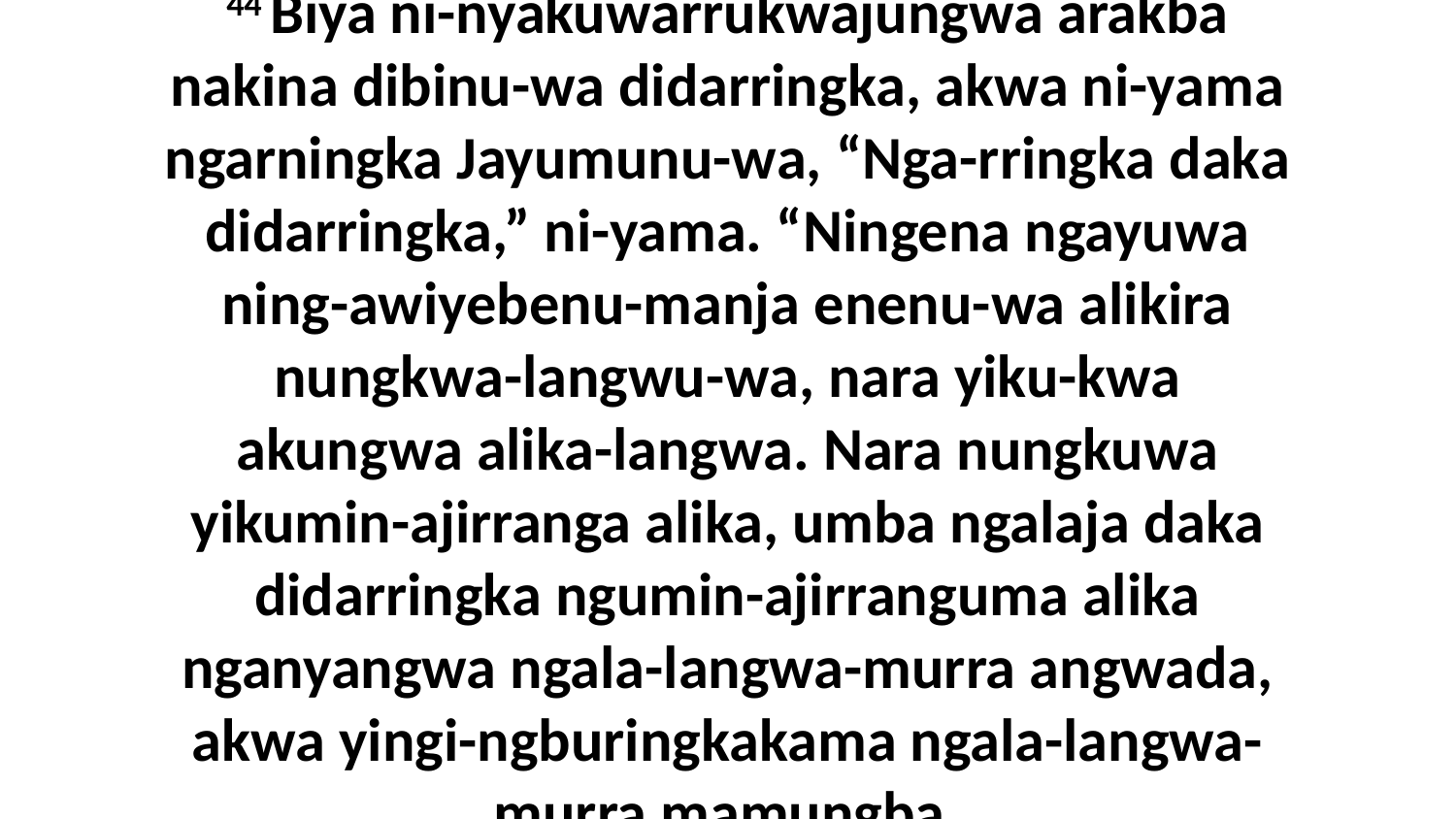

44 Biya ni-nyakuwarrukwajungwa arakba nakina dibinu-wa didarringka, akwa ni-yama ngarningka Jayumunu-wa, “Nga-rringka daka didarringka,” ni-yama. “Ningena ngayuwa ning-awiyebenu-manja enenu-wa alikira nungkwa-langwu-wa, nara yiku-kwa akungwa alika-langwa. Nara nungkuwa yikumin-ajirranga alika, umba ngalaja daka didarringka ngumin-ajirranguma alika nganyangwa ngala-langwa-murra angwada, akwa yingi-ngburingkakama ngala-langwa-murra mamungba.